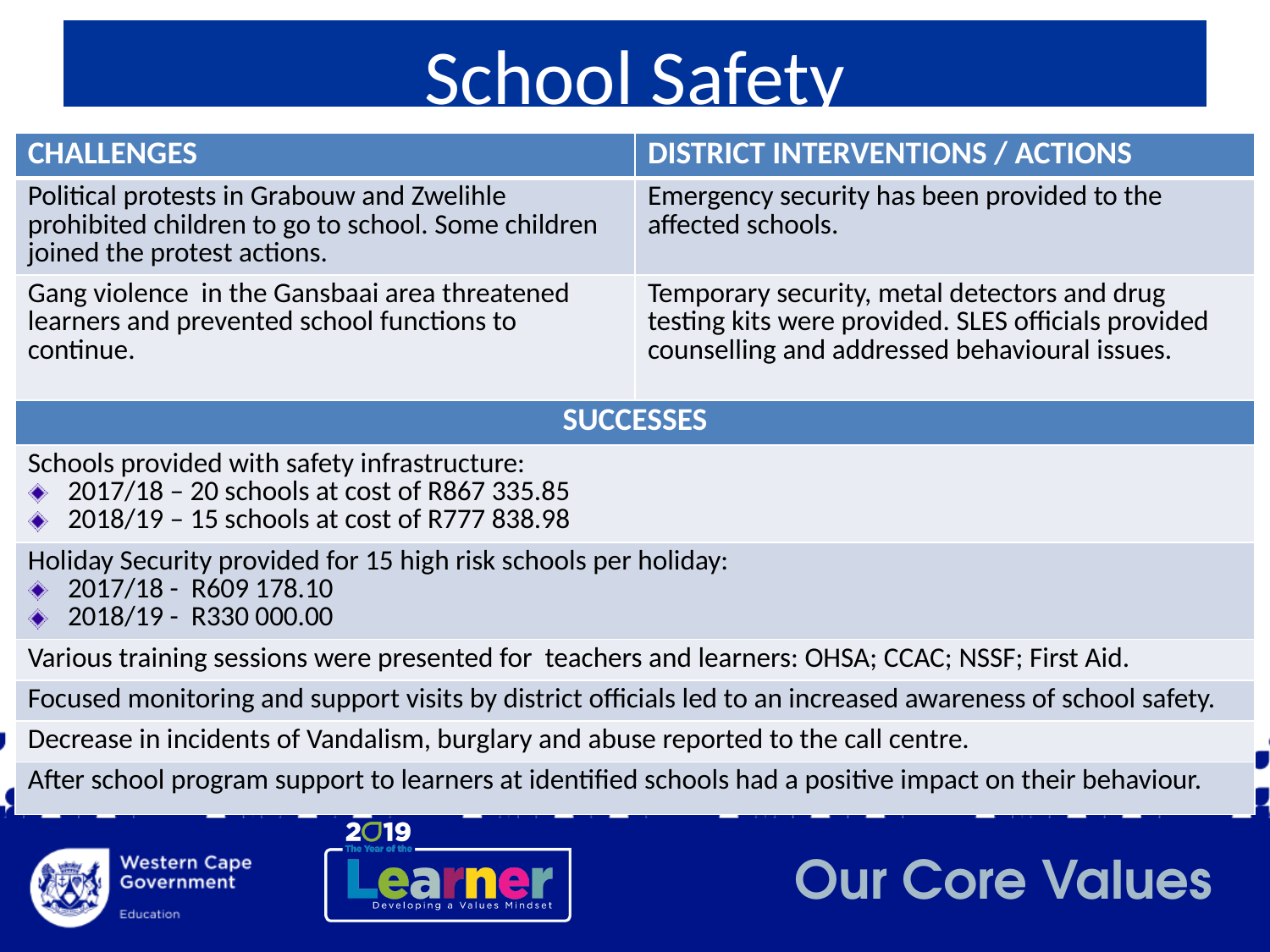

# School Safety
| CHALLENGES | DISTRICT INTERVENTIONS / ACTIONS |
| --- | --- |
| Political protests in Grabouw and Zwelihle prohibited children to go to school. Some children joined the protest actions. | Emergency security has been provided to the affected schools. |
| Gang violence in the Gansbaai area threatened learners and prevented school functions to continue. | Temporary security, metal detectors and drug testing kits were provided. SLES officials provided counselling and addressed behavioural issues. |
| SUCCESSES |  |
| Schools provided with safety infrastructure: 2017/18 – 20 schools at cost of R867 335.85 2018/19 – 15 schools at cost of R777 838.98 |  |
| Holiday Security provided for 15 high risk schools per holiday: 2017/18 - R609 178.10 2018/19 - R330 000.00 |  |
| Various training sessions were presented for teachers and learners: OHSA; CCAC; NSSF; First Aid. |  |
| Focused monitoring and support visits by district officials led to an increased awareness of school safety. |  |
| Decrease in incidents of Vandalism, burglary and abuse reported to the call centre. |  |
| After school program support to learners at identified schools had a positive impact on their behaviour. |  |